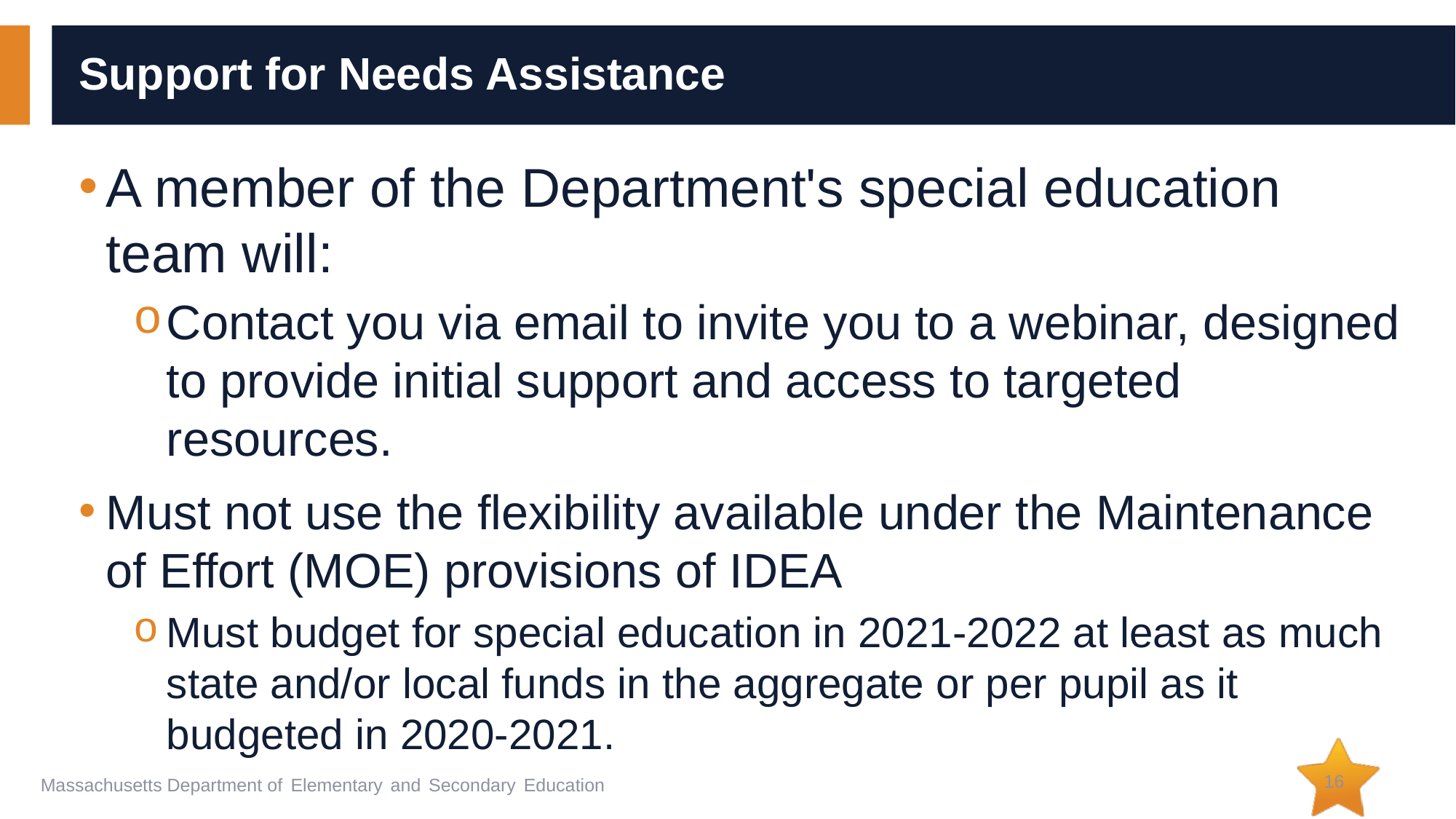

# Support for Needs Assistance
A member of the Department's special education team will:
Contact you via email to invite you to a webinar, designed to provide initial support and access to targeted resources.
Must not use the flexibility available under the Maintenance of Effort (MOE) provisions of IDEA
Must budget for special education in 2021-2022 at least as much state and/or local funds in the aggregate or per pupil as it budgeted in 2020-2021.
16